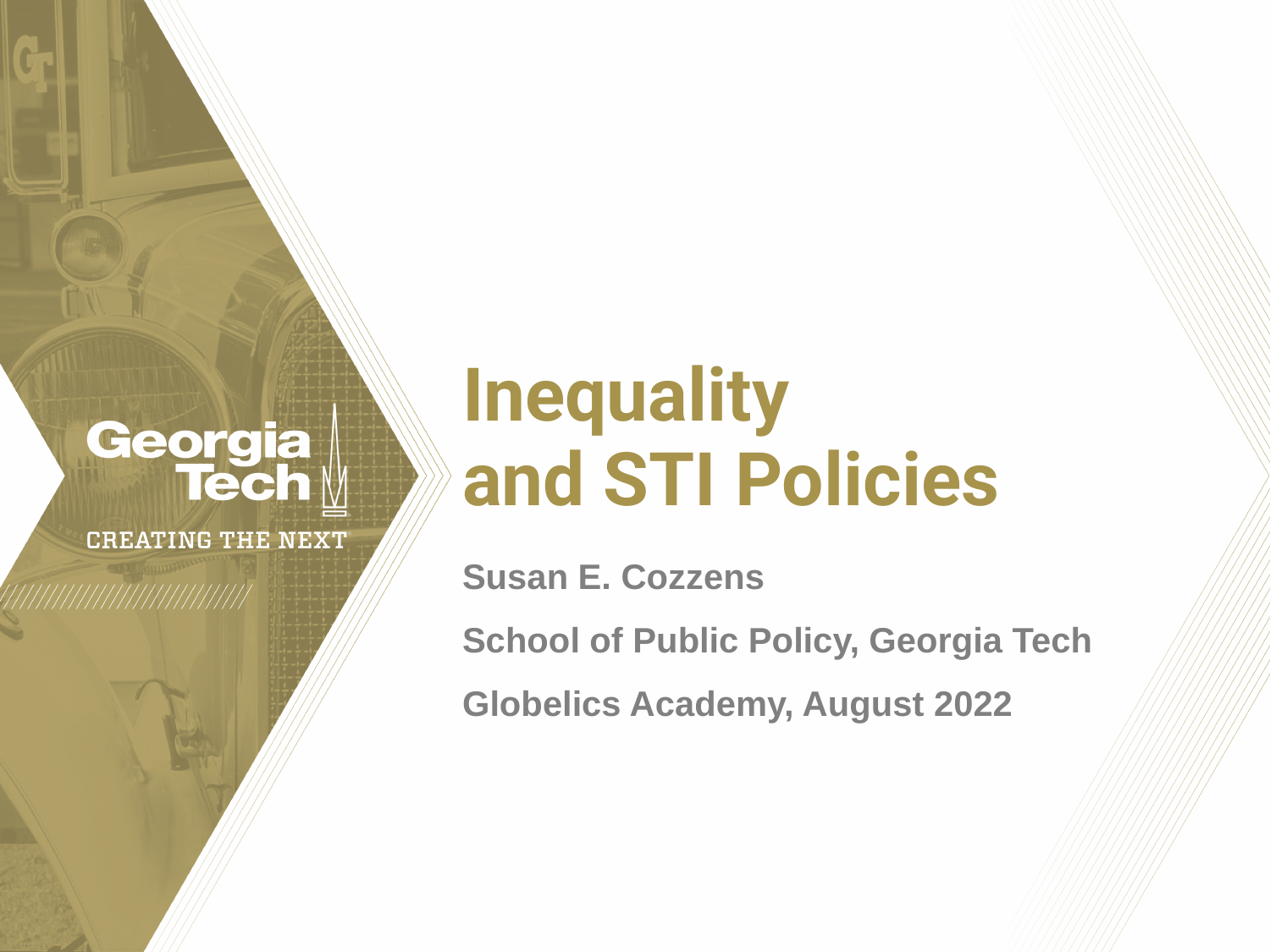

# Inequality and STI Policies
Susan E. Cozzens
School of Public Policy, Georgia Tech
Globelics Academy, August 2022